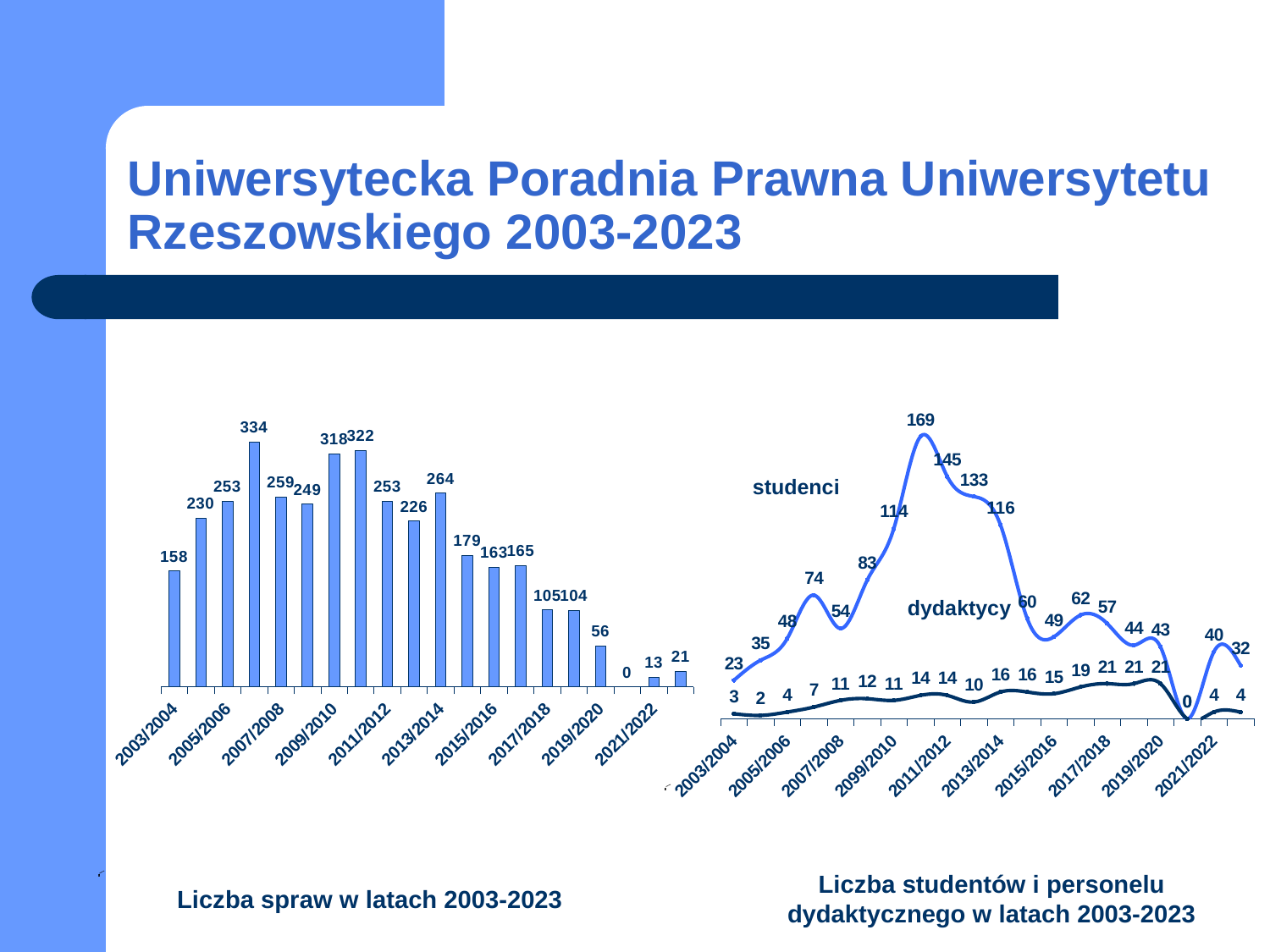

# Uniwersytecka Poradnia Prawna Uniwersytetu Rzeszowskiego 2003-2023

### Chart

| Category | liczba spraw |
|---|---|
| 2003/2004 | 158.0 |
| 2004/2005 | 230.0 |
| 2005/2006 | 253.0 |
| 2006/2007 | 334.0 |
| 2007/2008 | 259.0 |
| 2008/2009 | 249.0 |
| 2009/2010 | 318.0 |
| 2010/2011 | 322.0 |
| 2011/2012 | 253.0 |
| 2012/2013 | 226.0 |
| 2013/2014 | 264.0 |
| 2014/2015 | 179.0 |
| 2015/2016 | 163.0 |
| 2016/2017 | 165.0 |
| 2017/2018 | 105.0 |
| 2018/2019 | 104.0 |
| 2019/2020 | 56.0 |
| 2020/2021 | 0.0 |
| 2021/2022 | 13.0 |
| 2022/2023 | 21.0 |

### Chart

| Category | studenci | opiekunowie |
|---|---|---|
| 2003/2004 | 23.0 | 3.0 |
| 2004/2005 | 35.0 | 2.0 |
| 2005/2006 | 48.0 | 4.0 |
| 2006/2007 | 74.0 | 7.0 |
| 2007/2008 | 54.0 | 11.0 |
| 2008/2009 | 83.0 | 12.0 |
| 2099/2010 | 114.0 | 11.0 |
| 2010/2011 | 169.0 | 14.0 |
| 2011/2012 | 145.0 | 14.0 |
| 2012/2013 | 133.0 | 10.0 |
| 2013/2014 | 116.0 | 16.0 |
| 2014/2015 | 60.0 | 16.0 |
| 2015/2016 | 49.0 | 15.0 |
| 2016/2017 | 62.0 | 19.0 |
| 2017/2018 | 57.0 | 21.0 |
| 2018/2019 | 44.0 | 21.0 |
| 2019/2020 | 43.0 | 21.0 |
| 2020/2021 | 0.0 | 0.0 |
| 2021/2022 | 40.0 | 4.0 |
| 2022/2023 | 32.0 | 4.0 |
studenci
dydaktycy

[unsupported chart]

Liczba studentów i personelu dydaktycznego w latach 2003-2023

Liczba spraw w latach 2003-2023

### Chart

| Category |  |
|---|---|
| 2009/2010 | 318.0 |
| 2010/2011 | 322.0 |
| 2011/2012 | 253.0 |
| 2012/2013 | 226.0 |
| 2013/2014 | 264.0 |
| 2014/2015 | 179.0 |
| 2015/2016 | 163.0 |
| 2016/2017 | 165.0 |
| 2017/2018 | 105.0 |
| 2018/2019 | 104.0 |
| 2019/2020 | 56.0 |
| 2020/2021 | 0.0 |
| 2021/2022 | 13.0 |